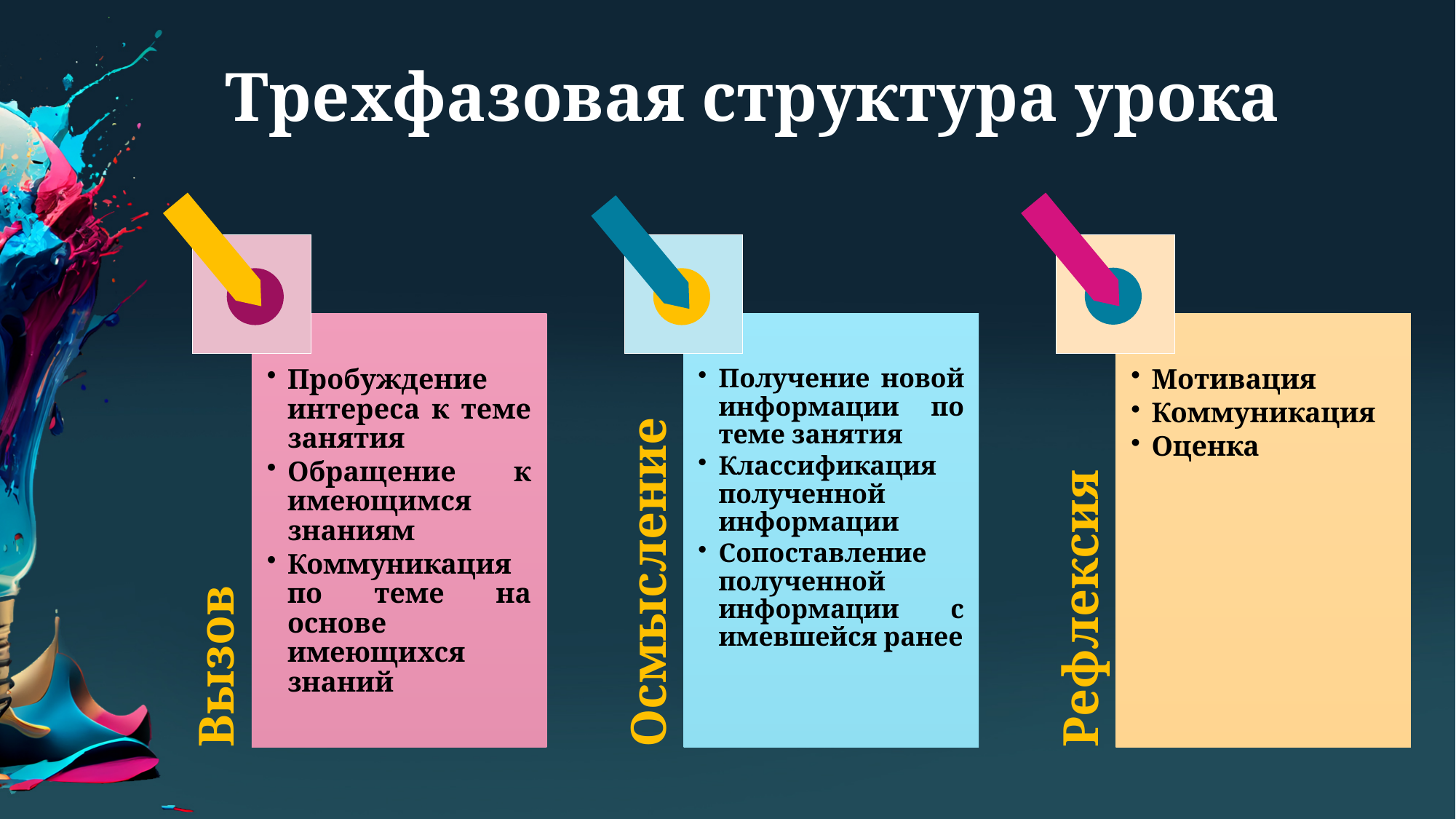

# Трехфазовая структура урока
Вызов
Пробуждение интереса к теме занятия
Обращение к имеющимся знаниям
Коммуникация по теме на основе имеющихся знаний
Осмысление
Получение новой информации по теме занятия
Классификация полученной информации
Сопоставление полученной информации с имевшейся ранее
Рефлексия
Мотивация
Коммуникация
Оценка